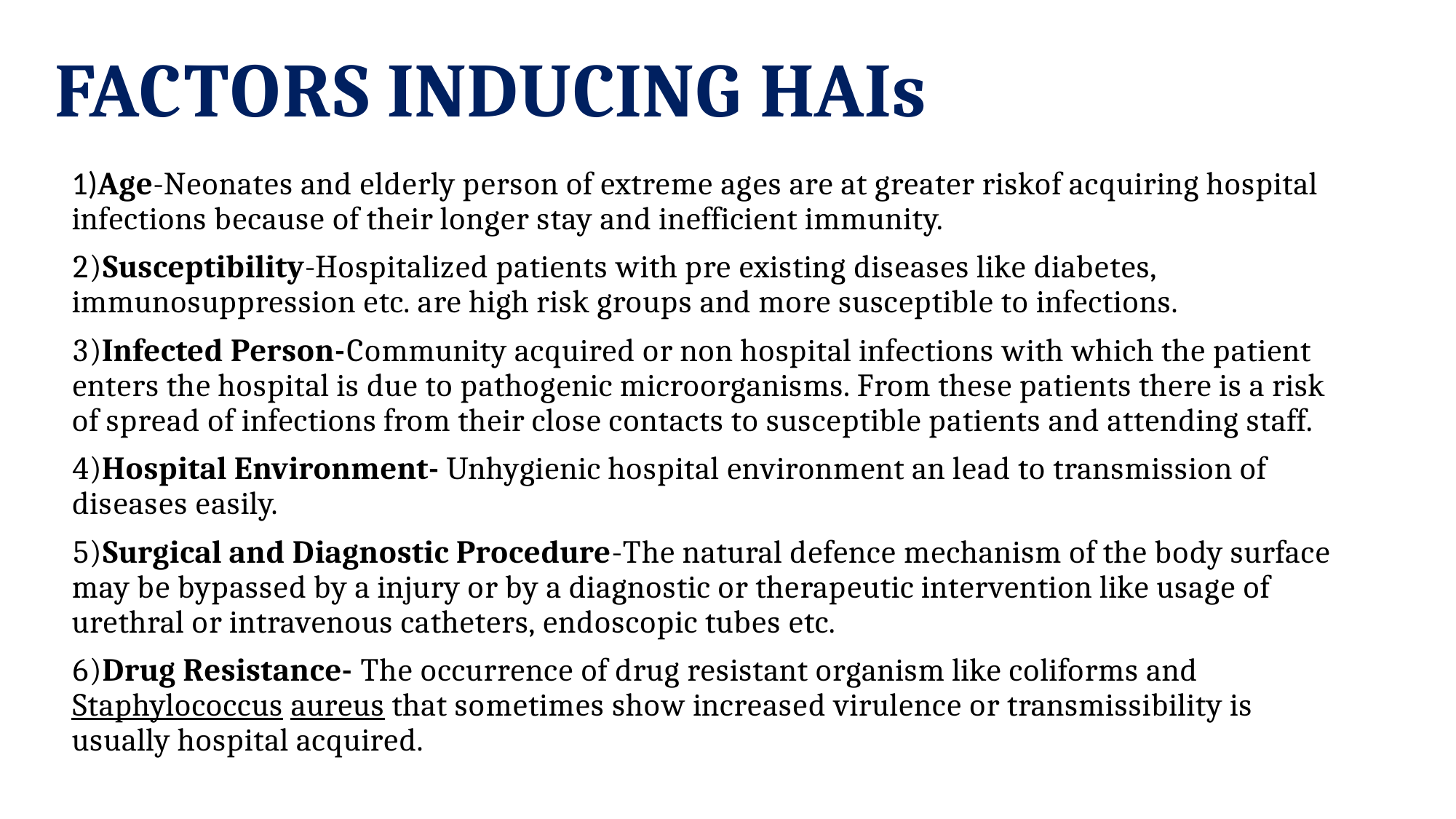

# FACTORS INDUCING HAIs
1)Age-Neonates and elderly person of extreme ages are at greater riskof acquiring hospital infections because of their longer stay and inefficient immunity.
2)Susceptibility-Hospitalized patients with pre existing diseases like diabetes, immunosuppression etc. are high risk groups and more susceptible to infections.
3)Infected Person-Community acquired or non hospital infections with which the patient enters the hospital is due to pathogenic microorganisms. From these patients there is a risk of spread of infections from their close contacts to susceptible patients and attending staff.
4)Hospital Environment- Unhygienic hospital environment an lead to transmission of diseases easily.
5)Surgical and Diagnostic Procedure-The natural defence mechanism of the body surface may be bypassed by a injury or by a diagnostic or therapeutic intervention like usage of urethral or intravenous catheters, endoscopic tubes etc.
6)Drug Resistance- The occurrence of drug resistant organism like coliforms and Staphylococcus aureus that sometimes show increased virulence or transmissibility is usually hospital acquired.